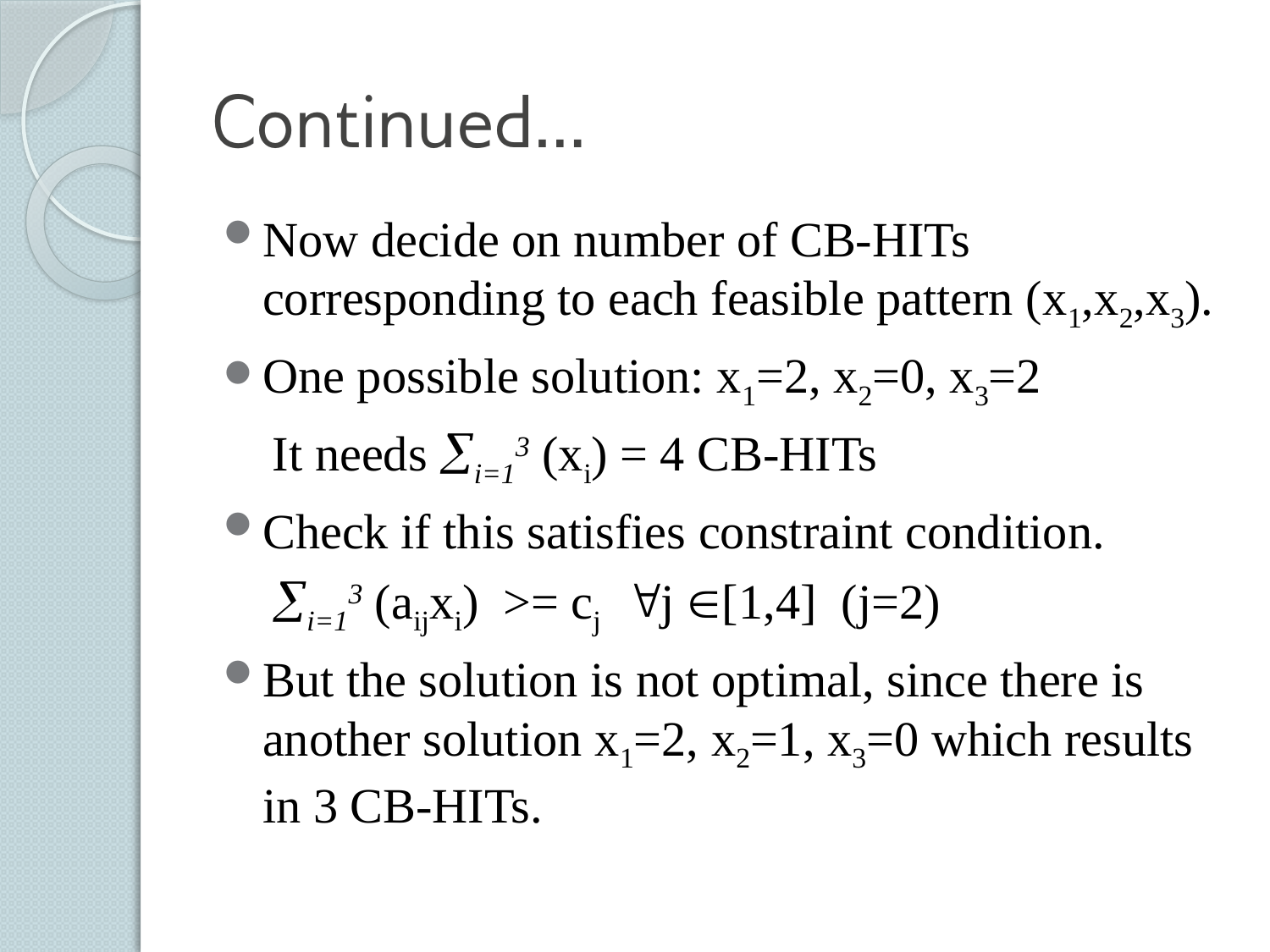

# Continued…
Now decide on number of CB-HITs corresponding to each feasible pattern (x1,x2,x3).
One possible solution: x1=2, x2=0, x3=2
    It needs ∑i=13 (xi) = 4 CB-HITs
Check if this satisfies constraint condition.
    ∑i=13 (aijxi)  >= cj  ∀j ∈[1,4]  (j=2)
But the solution is not optimal, since there is another solution x1=2, x2=1, x3=0 which results in 3 CB-HITs.